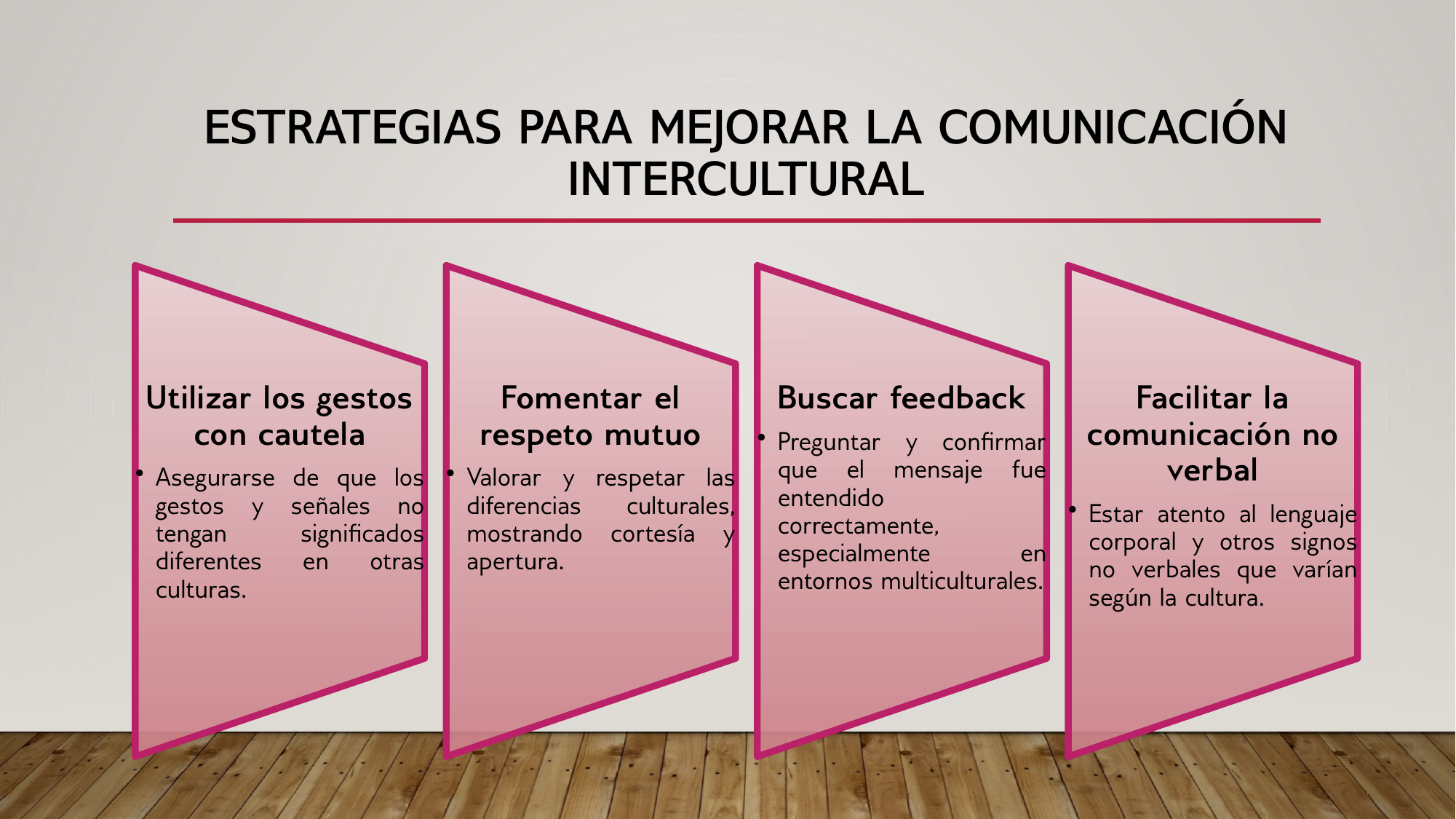

# estrategias para mejorar la comunicación intercultural
Utilizar los gestos con cautela
Asegurarse de que los gestos y señales no tengan significados diferentes en otras culturas.
Fomentar el respeto mutuo
Valorar y respetar las diferencias culturales, mostrando cortesía y apertura.
Buscar feedback
Preguntar y confirmar que el mensaje fue entendido correctamente, especialmente en entornos multiculturales.
Facilitar la comunicación no verbal
Estar atento al lenguaje corporal y otros signos no verbales que varían según la cultura.